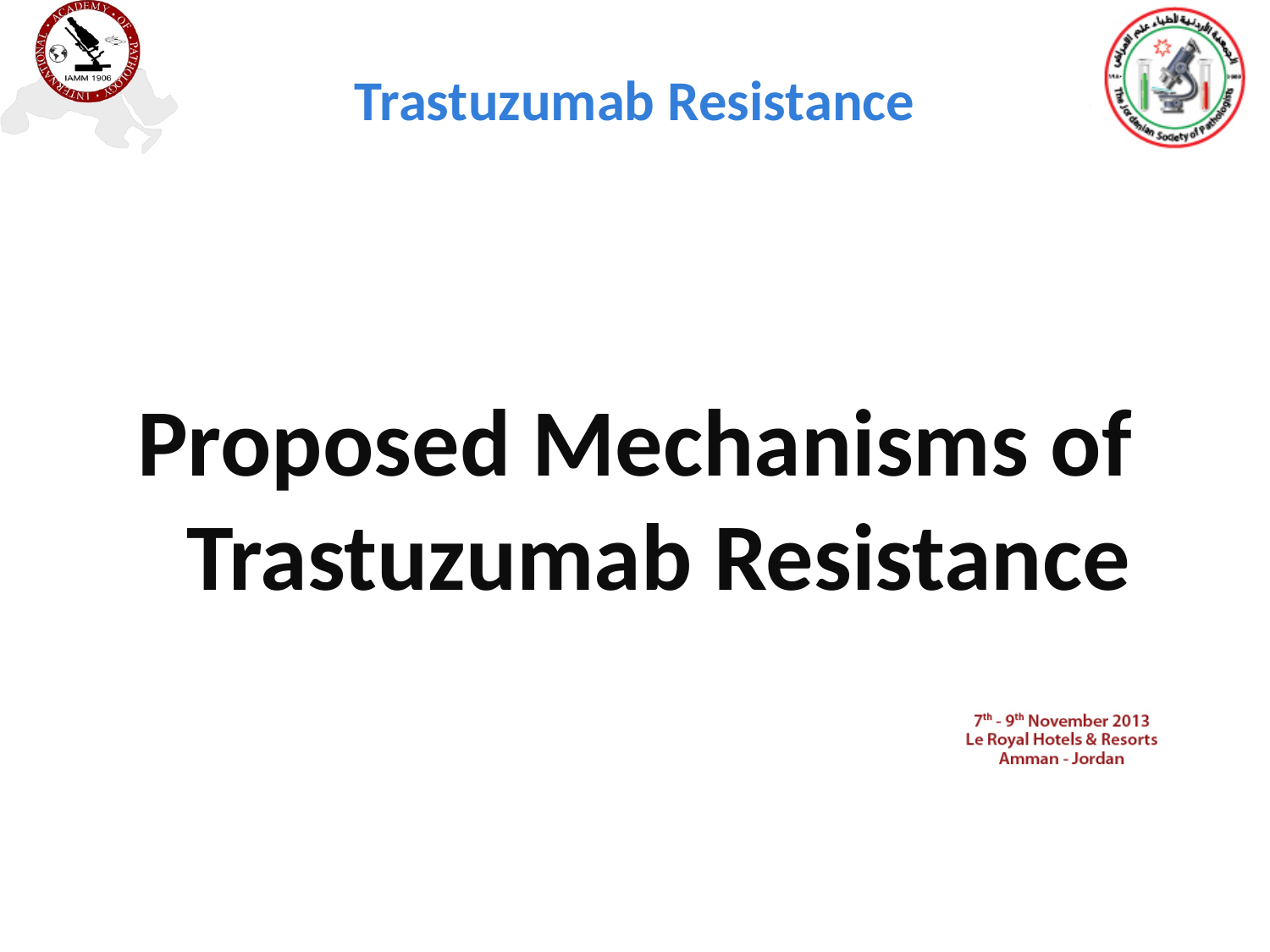

# Trastuzumab Resistance

Proposed Mechanisms of Trastuzumab Resistance